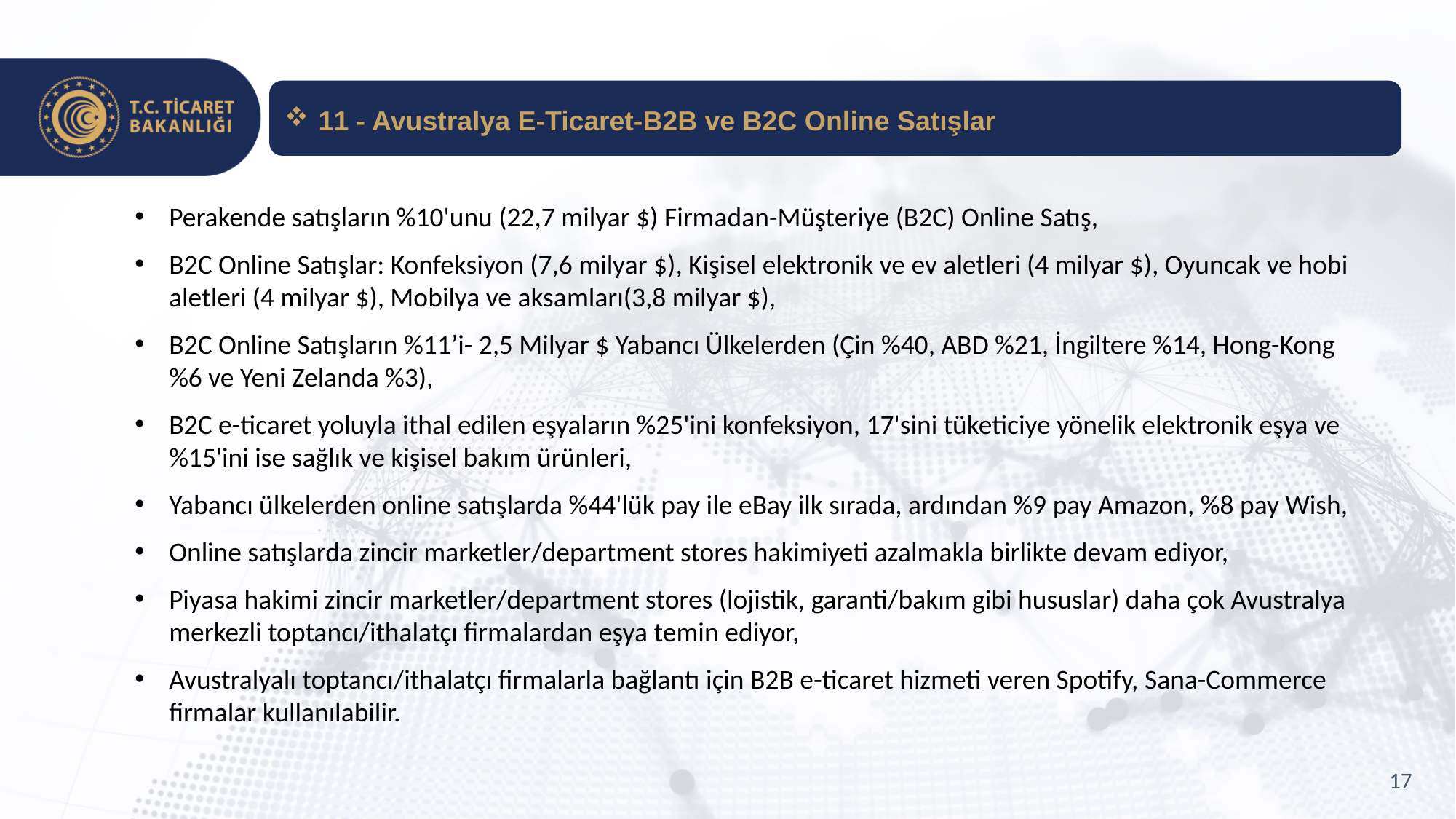

11 - Avustralya E-Ticaret-B2B ve B2C Online Satışlar
Perakende satışların %10'unu (22,7 milyar $) Firmadan-Müşteriye (B2C) Online Satış,

B2C Online Satışlar: Konfeksiyon (7,6 milyar $), Kişisel elektronik ve ev aletleri (4 milyar $), Oyuncak ve hobi aletleri (4 milyar $), Mobilya ve aksamları(3,8 milyar $),

B2C Online Satışların %11’i- 2,5 Milyar $ Yabancı Ülkelerden (Çin %40, ABD %21, İngiltere %14, Hong-Kong %6 ve Yeni Zelanda %3),

B2C e-ticaret yoluyla ithal edilen eşyaların %25'ini konfeksiyon, 17'sini tüketiciye yönelik elektronik eşya ve %15'ini ise sağlık ve kişisel bakım ürünleri,

Yabancı ülkelerden online satışlarda %44'lük pay ile eBay ilk sırada, ardından %9 pay Amazon, %8 pay Wish,

Online satışlarda zincir marketler/department stores hakimiyeti azalmakla birlikte devam ediyor,

Piyasa hakimi zincir marketler/department stores (lojistik, garanti/bakım gibi hususlar) daha çok Avustralya merkezli toptancı/ithalatçı firmalardan eşya temin ediyor,

Avustralyalı toptancı/ithalatçı firmalarla bağlantı için B2B e-ticaret hizmeti veren Spotify, Sana-Commerce firmalar kullanılabilir.

17